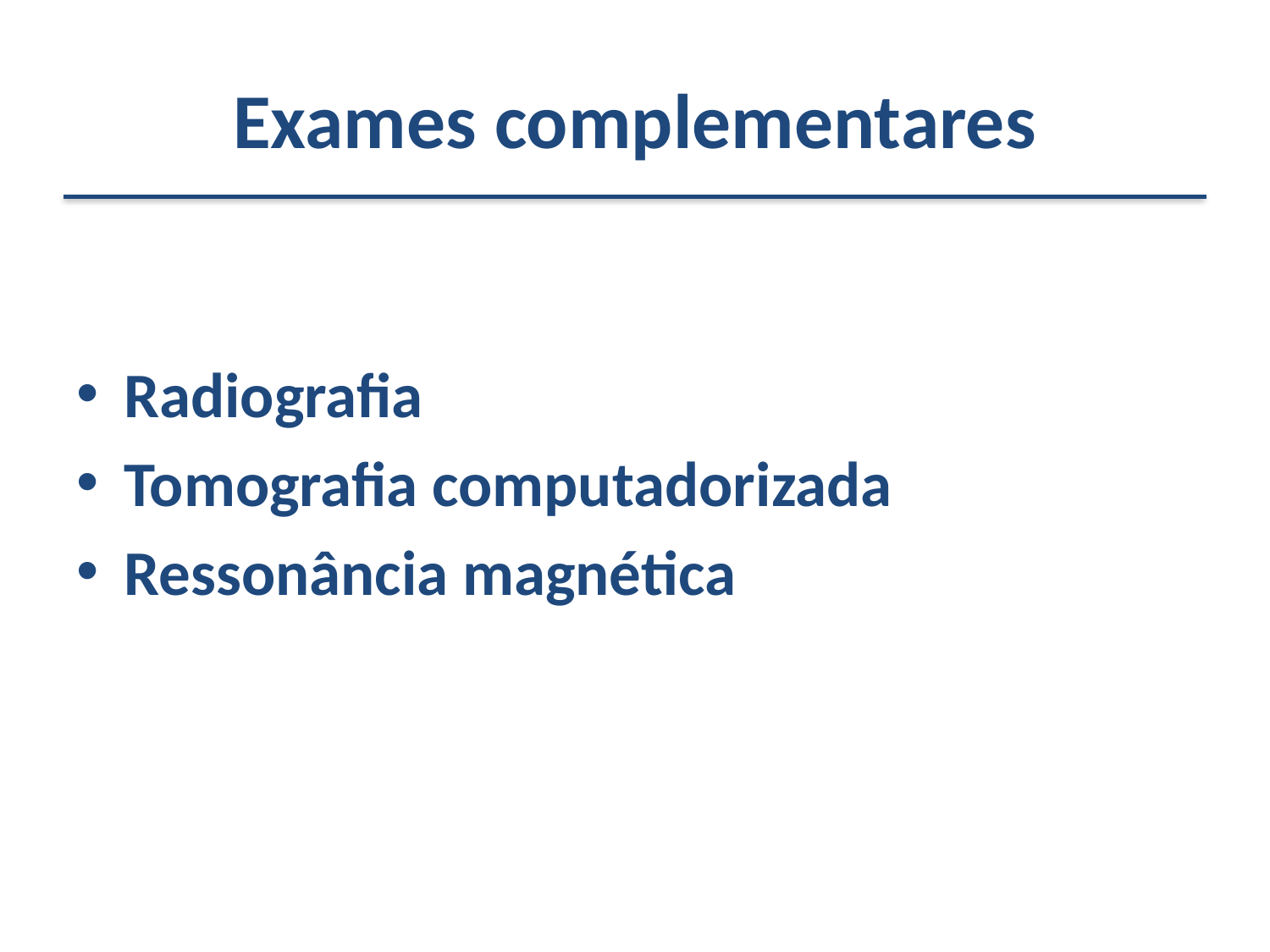

# Exames complementares

Radiografia
Tomografia computadorizada
Ressonância magnética